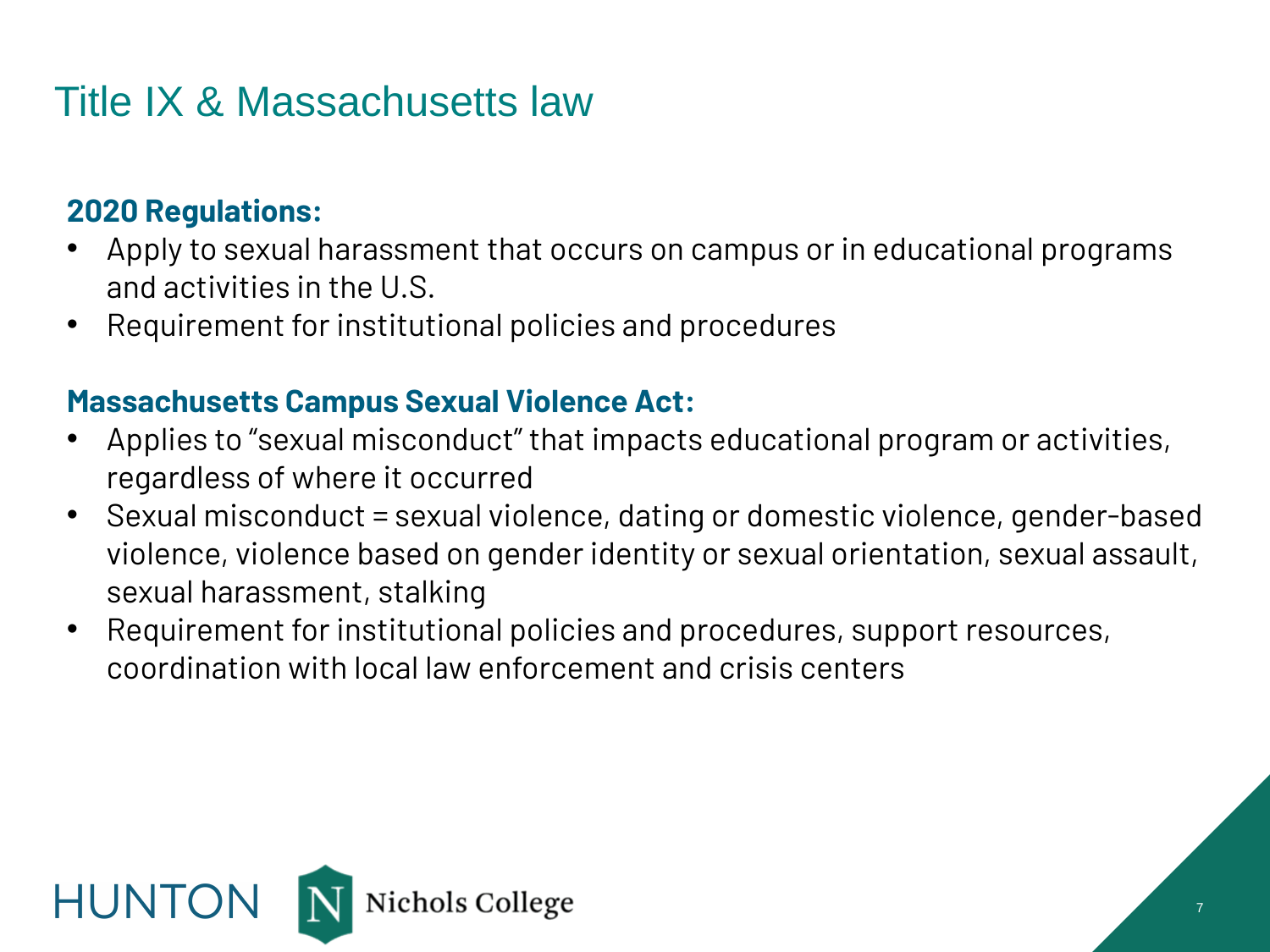

# Title IX & Massachusetts law
2020 Regulations:
Apply to sexual harassment that occurs on campus or in educational programs and activities in the U.S.
Requirement for institutional policies and procedures

Massachusetts Campus Sexual Violence Act:
Applies to “sexual misconduct” that impacts educational program or activities, regardless of where it occurred
Sexual misconduct = sexual violence, dating or domestic violence, gender-based violence, violence based on gender identity or sexual orientation, sexual assault, sexual harassment, stalking
Requirement for institutional policies and procedures, support resources, coordination with local law enforcement and crisis centers
7